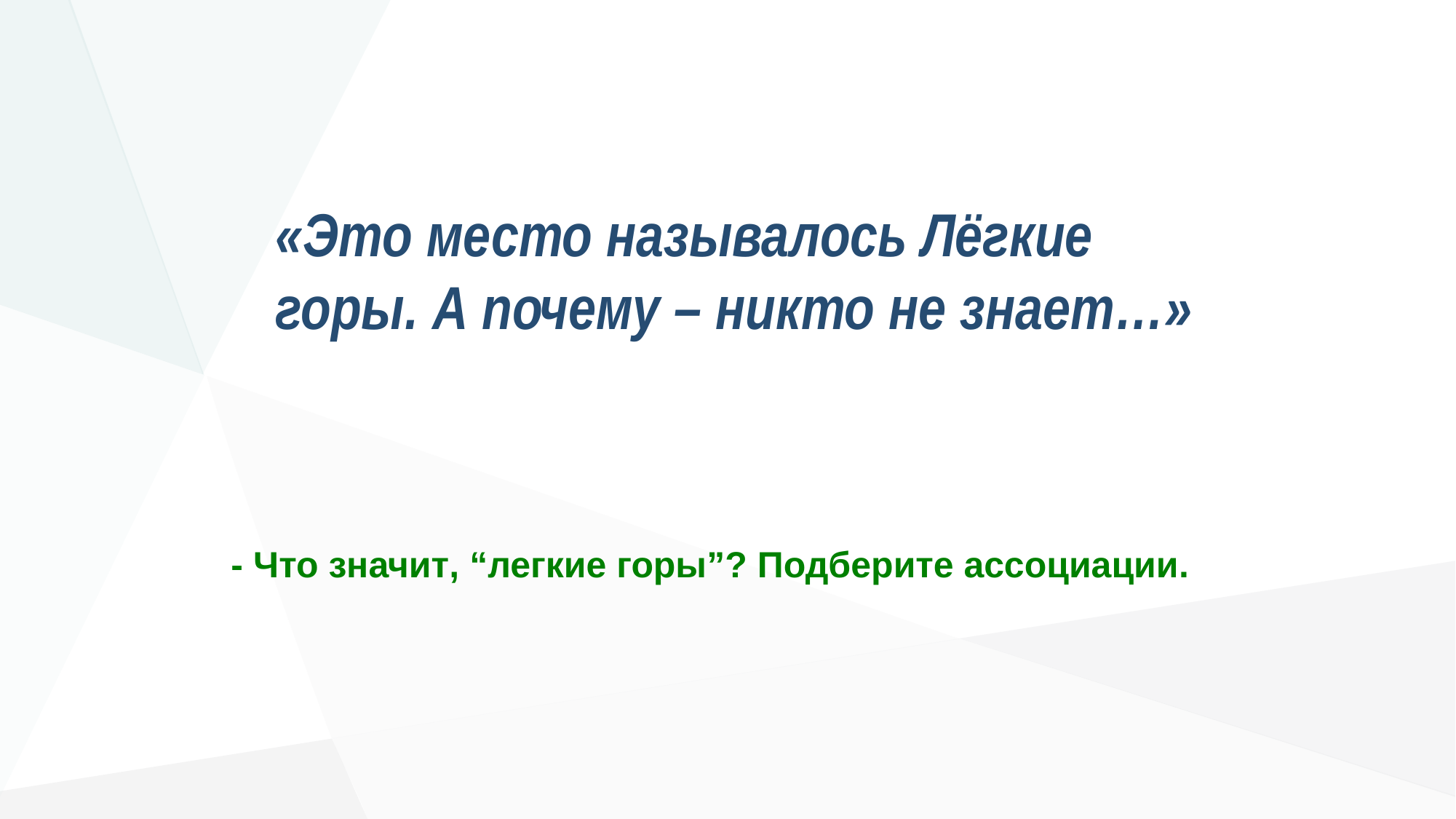

«Это место называлось Лёгкие горы. А почему – никто не знает…»
- Что значит, “легкие горы”? Подберите ассоциации.